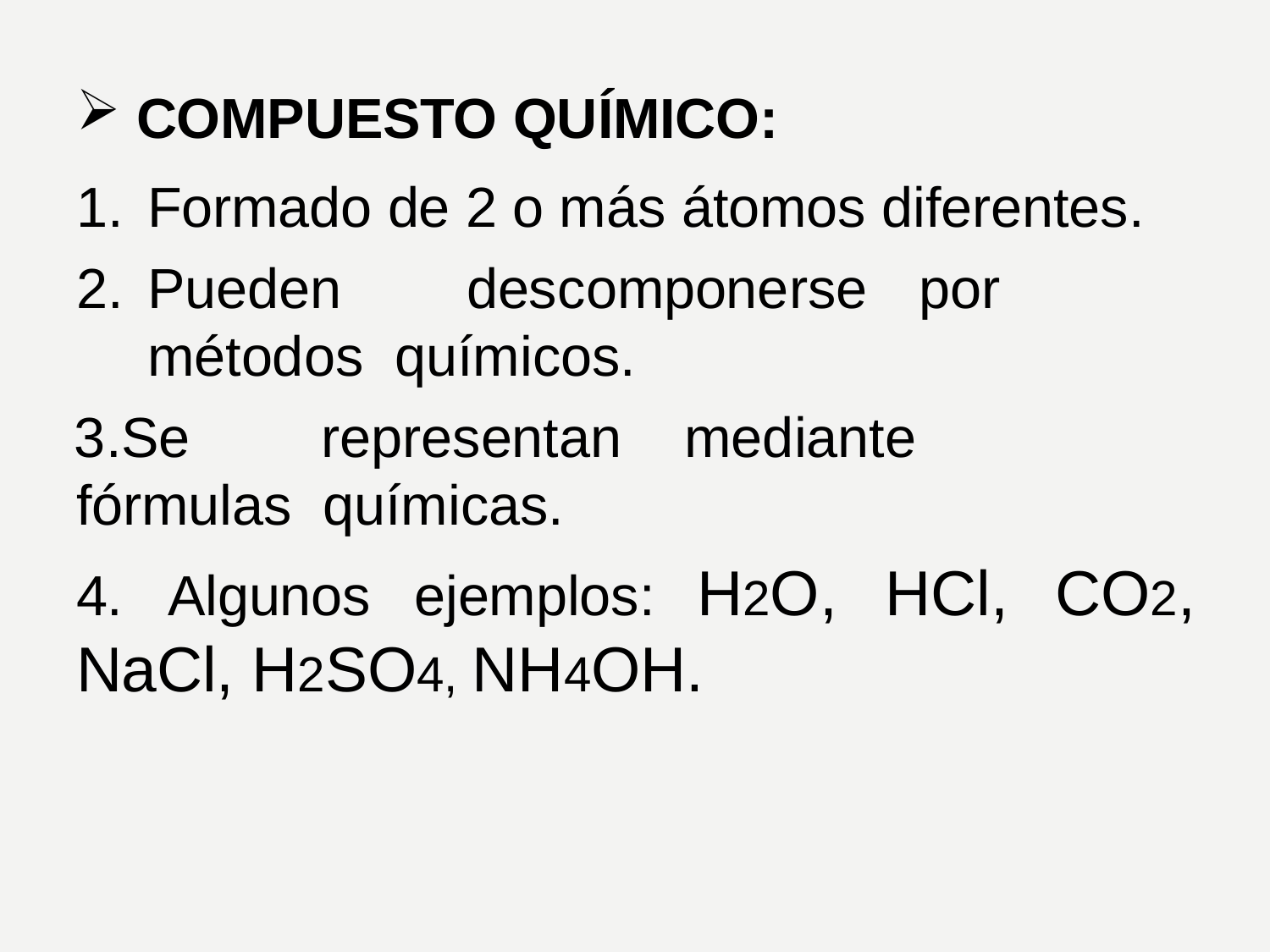

COMPUESTO QUÍMICO:
Formado de 2 o más átomos diferentes.
Pueden	descomponerse	por	métodos  químicos.
Se	representan	mediante	fórmulas  químicas.
H2O,	HCl,	CO2,
4.	Algunos	ejemplos:
NaCl, H2SO4, NH4OH.